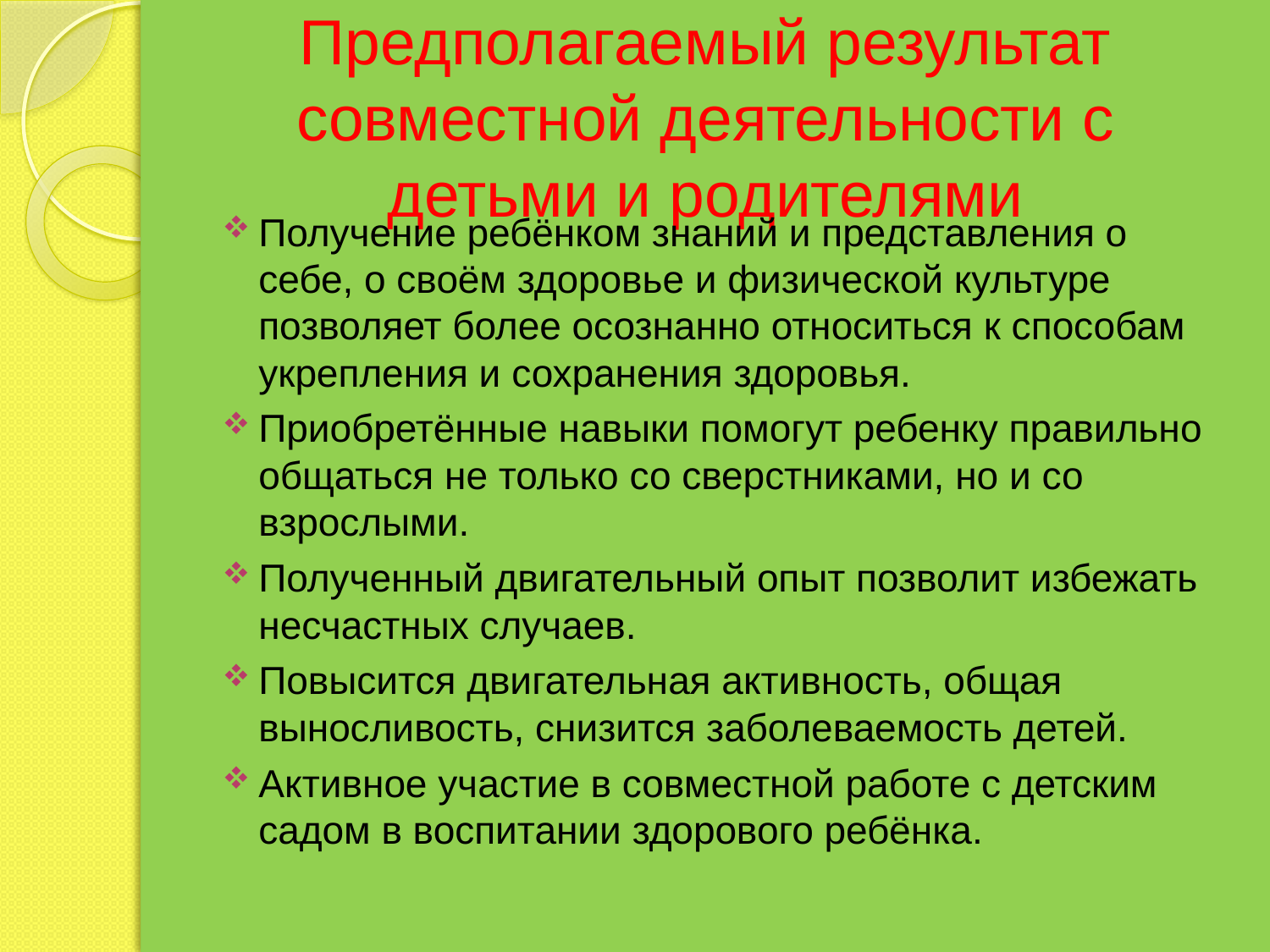

# Предполагаемый результат совместной деятельности с детьми и родителями
Получение ребёнком знаний и представления о себе, о своём здоровье и физической культуре позволяет более осознанно относиться к способам укрепления и сохранения здоровья.
Приобретённые навыки помогут ребенку правильно общаться не только со сверстниками, но и со взрослыми.
Полученный двигательный опыт позволит избежать несчастных случаев.
Повысится двигательная активность, общая выносливость, снизится заболеваемость детей.
Активное участие в совместной работе с детским садом в воспитании здорового ребёнка.